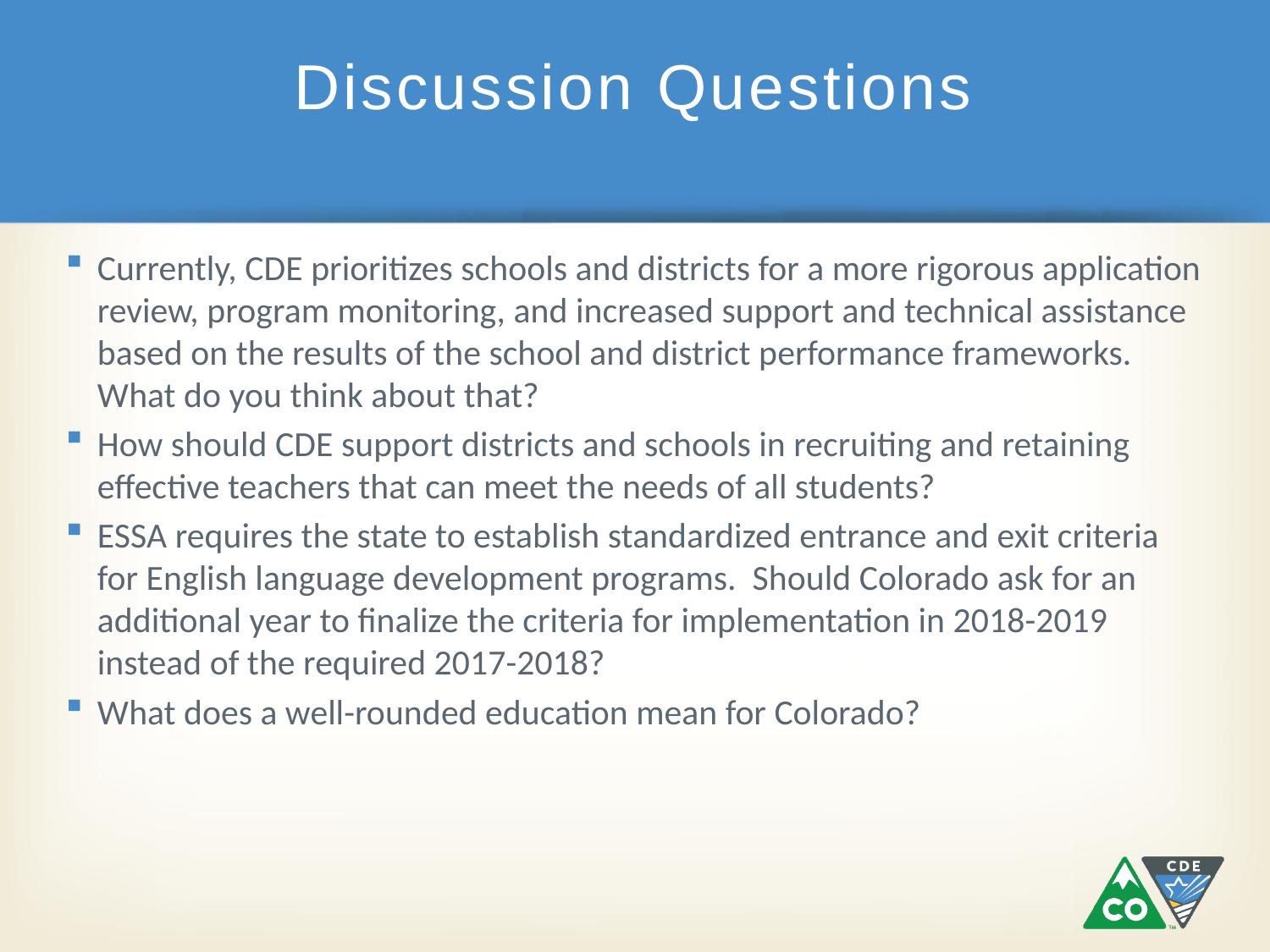

# Discussion Questions
Currently, CDE prioritizes schools and districts for a more rigorous application review, program monitoring, and increased support and technical assistance based on the results of the school and district performance frameworks. What do you think about that?
How should CDE support districts and schools in recruiting and retaining effective teachers that can meet the needs of all students?
ESSA requires the state to establish standardized entrance and exit criteria for English language development programs.  Should Colorado ask for an additional year to finalize the criteria for implementation in 2018-2019 instead of the required 2017-2018?
What does a well-rounded education mean for Colorado?